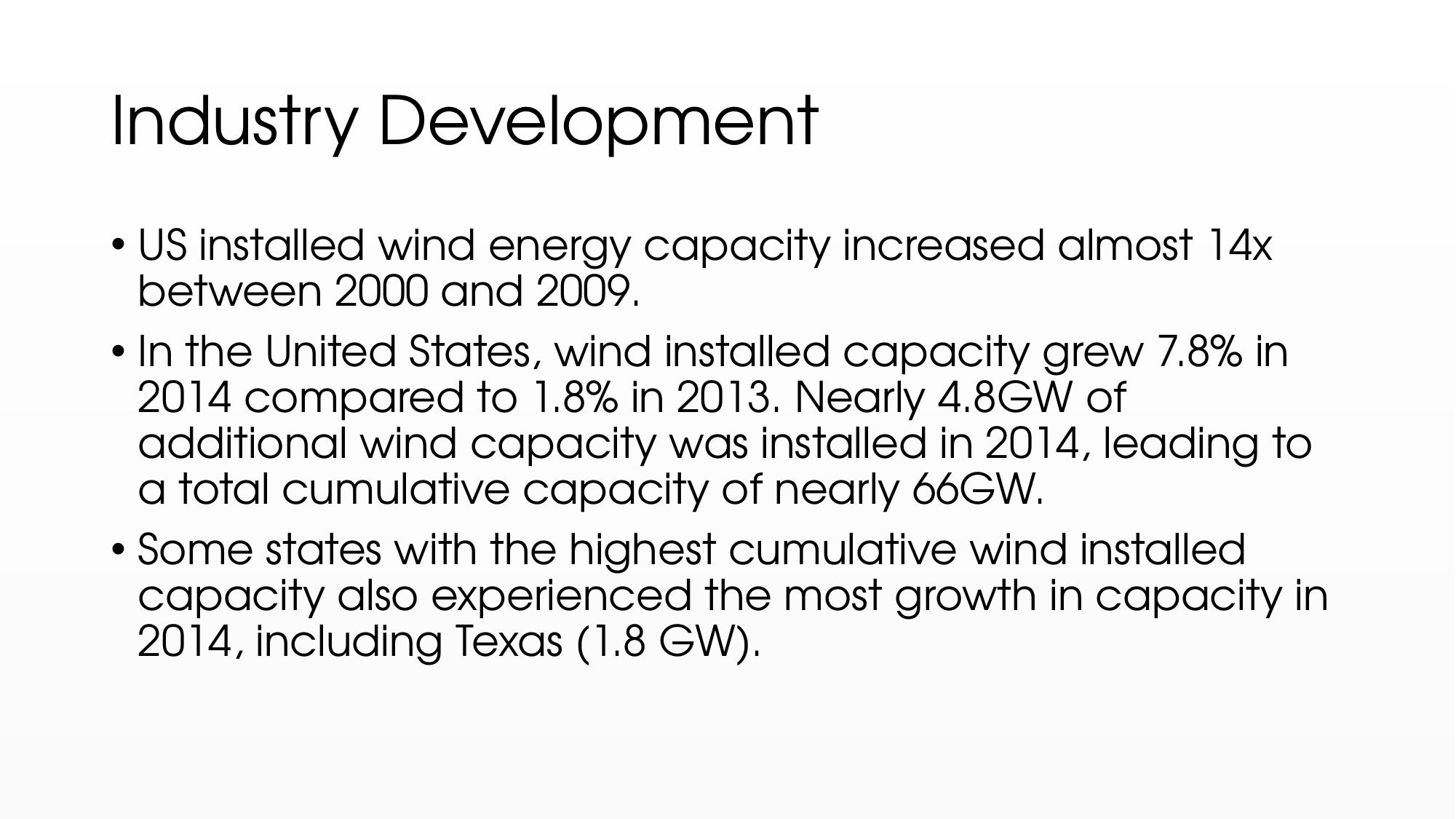

# Industry Development
US installed wind energy capacity increased almost 14x between 2000 and 2009.
In the United States, wind installed capacity grew 7.8% in 2014 compared to 1.8% in 2013. Nearly 4.8GW of additional wind capacity was installed in 2014, leading to a total cumulative capacity of nearly 66GW.
Some states with the highest cumulative wind installed capacity also experienced the most growth in capacity in 2014, including Texas (1.8 GW).